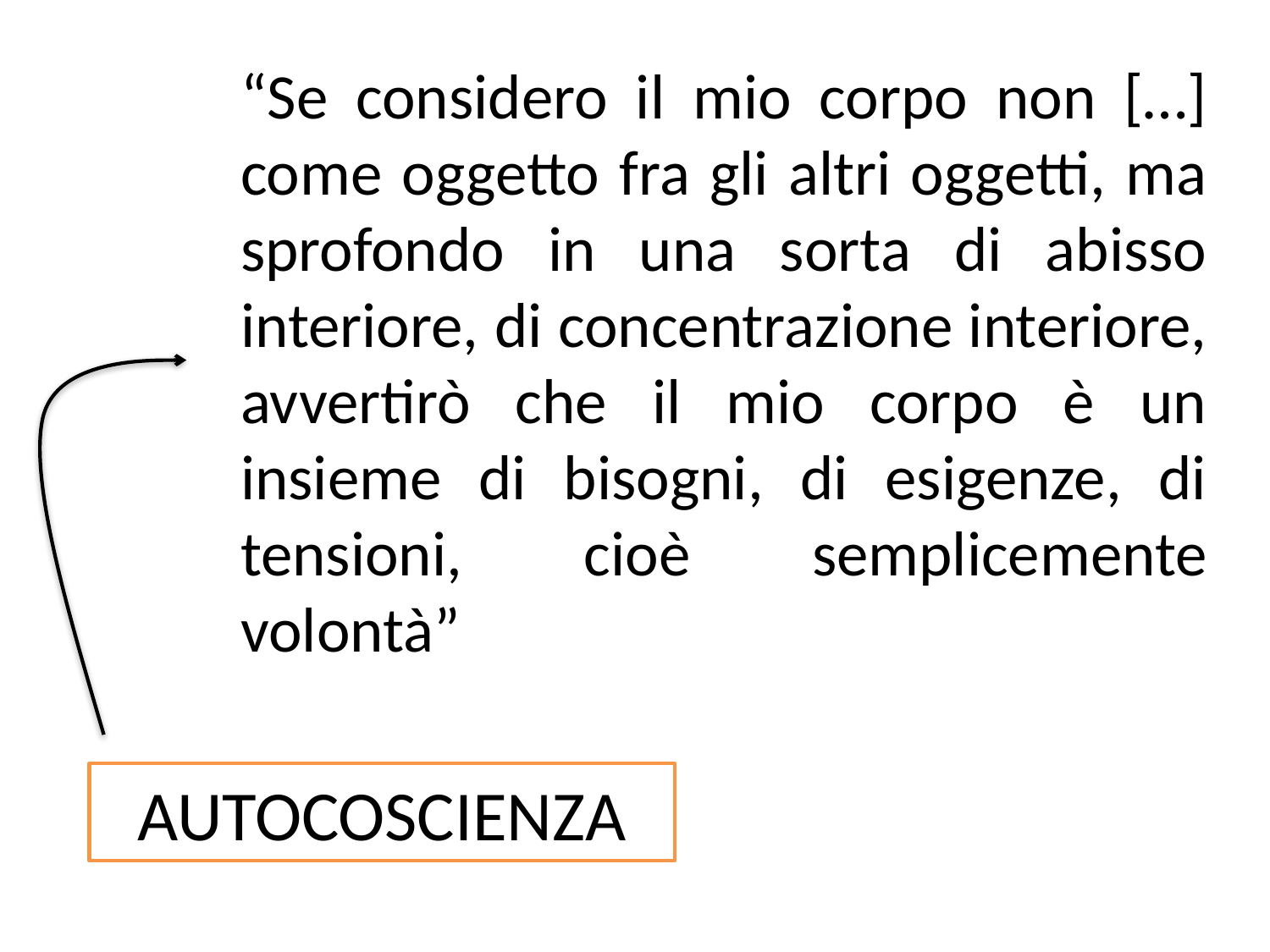

“Se considero il mio corpo non […] come oggetto fra gli altri oggetti, ma sprofondo in una sorta di abisso interiore, di concentrazione interiore, avvertirò che il mio corpo è un insieme di bisogni, di esigenze, di tensioni, cioè semplicemente volontà”

AUTOCOSCIENZA